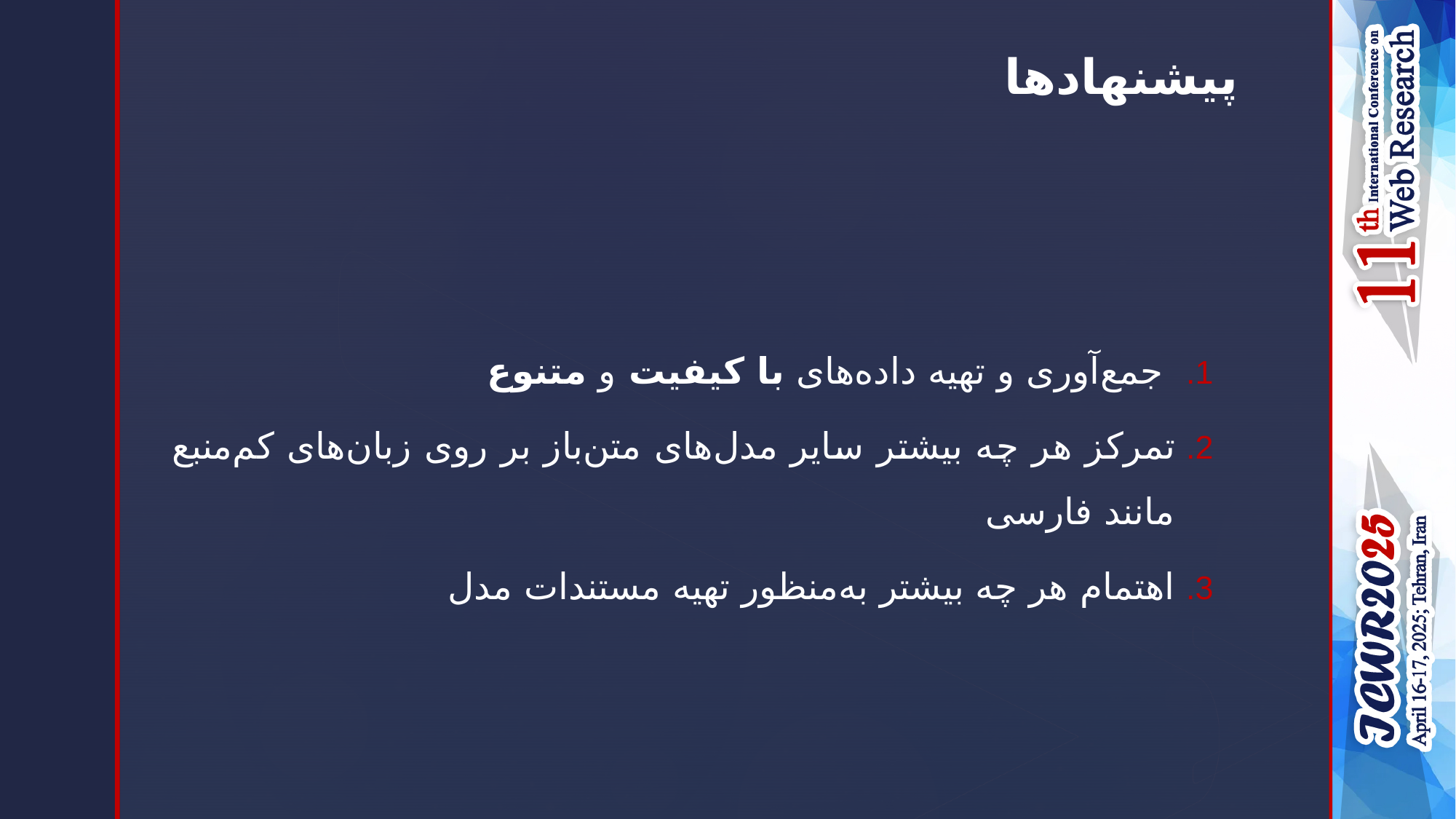

# پیشنهادها
 جمع‌آوری و تهیه داده‌های با کیفیت و متنوع
تمرکز هر چه بیشتر سایر مدل‌های متن‌باز بر روی زبان‌های کم‌منبع مانند فارسی
اهتمام هر چه بیشتر به‌منظور تهیه مستندات مدل